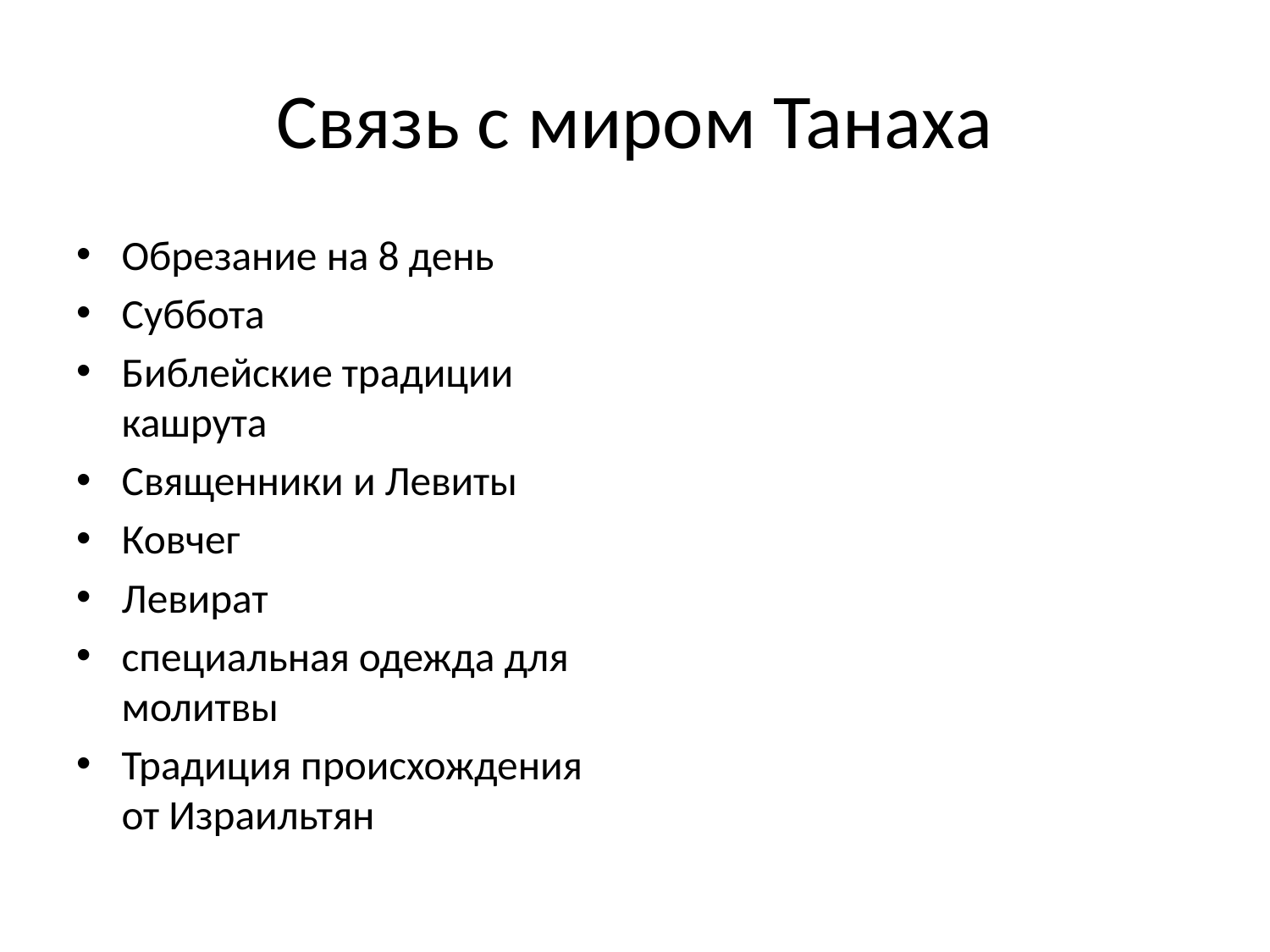

# Связь с миром Танаха
Обрезание на 8 день
Суббота
Библейские традиции кашрута
Священники и Левиты
Ковчег
Левират
специальная одежда для молитвы
Традиция происхождения от Израильтян